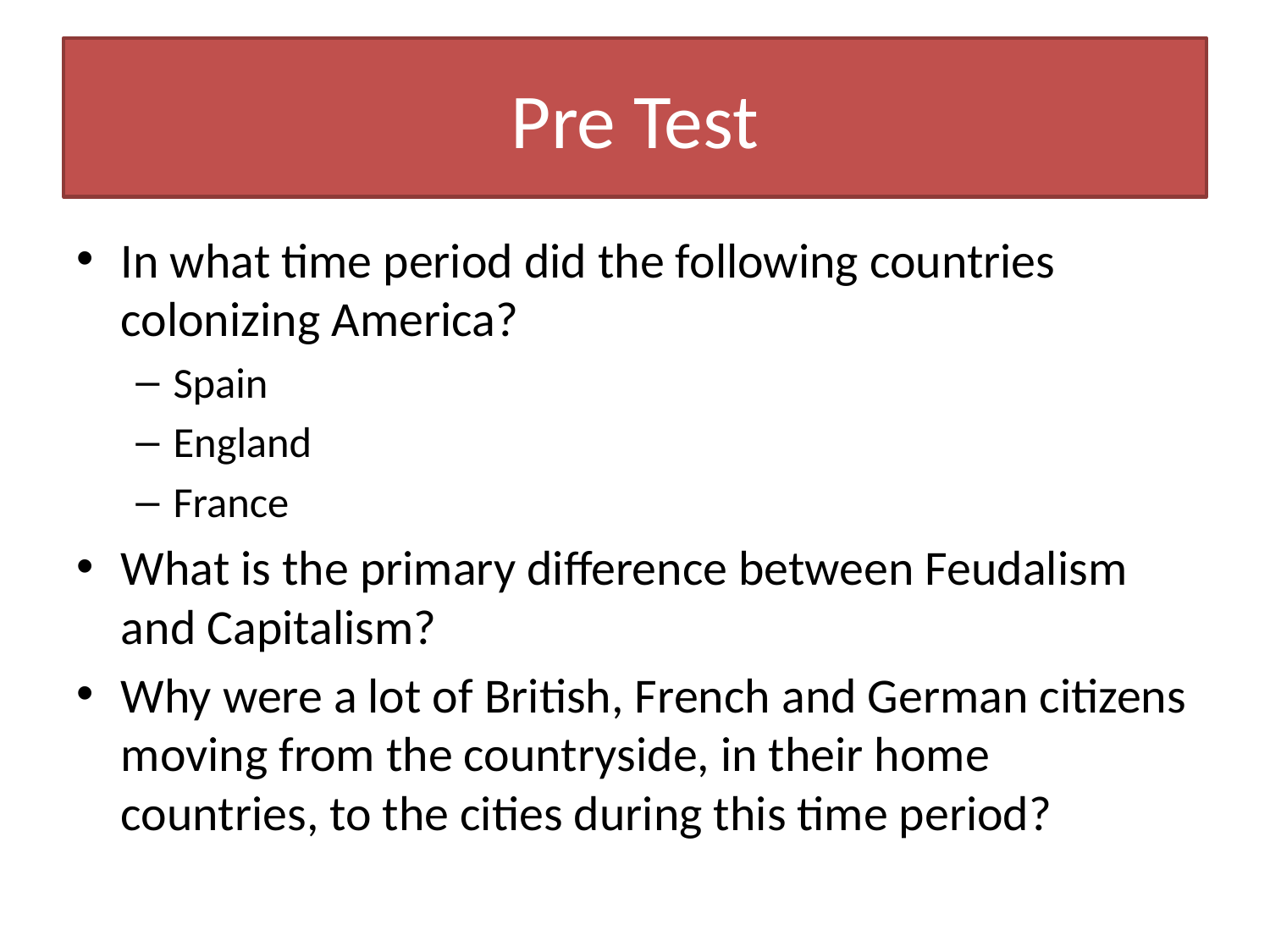

# Pre Test
In what time period did the following countries colonizing America?
Spain
England
France
What is the primary difference between Feudalism and Capitalism?
Why were a lot of British, French and German citizens moving from the countryside, in their home countries, to the cities during this time period?